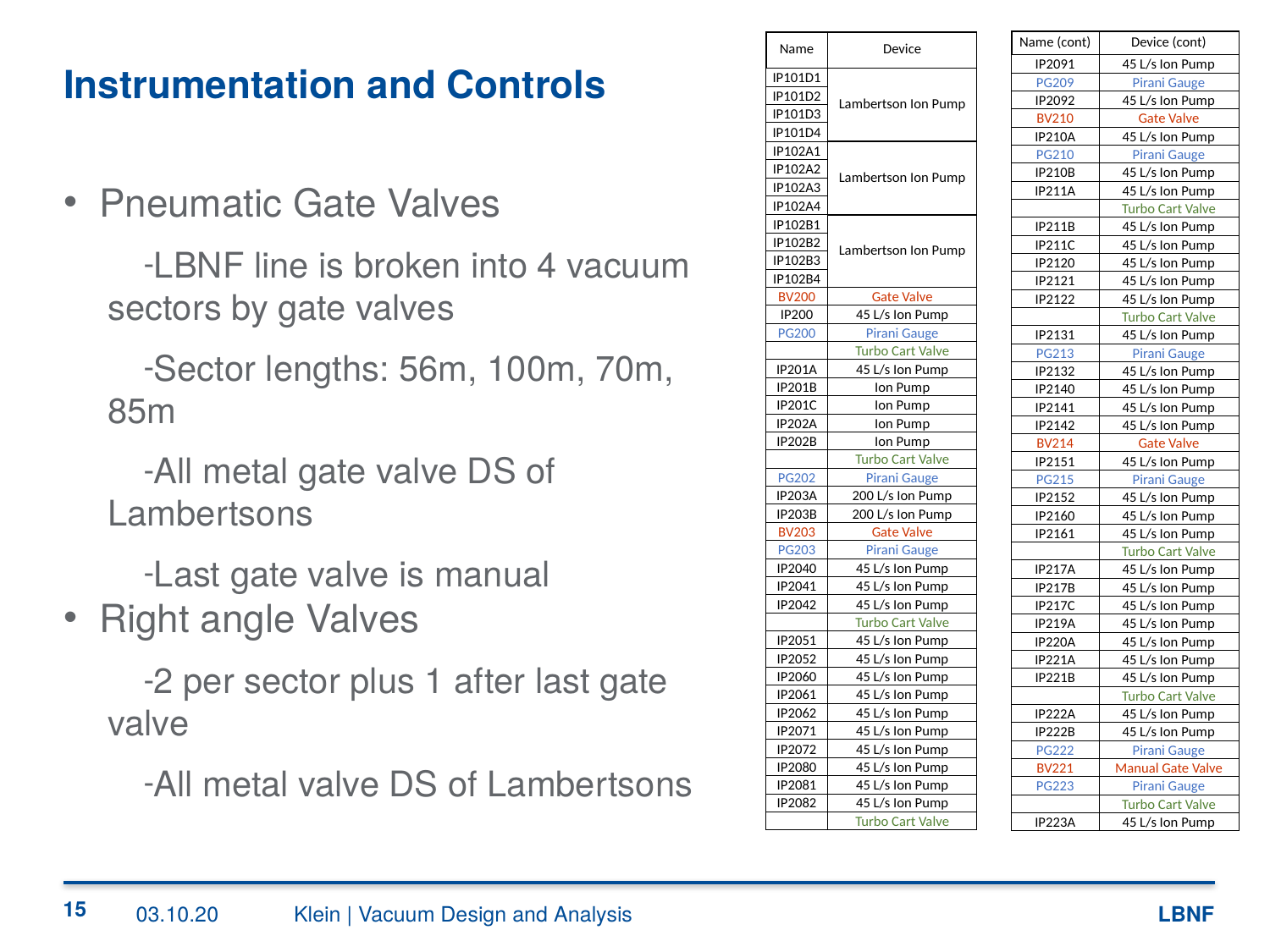

| Name (cont) | Device (cont) |
| --- | --- |
| IP2091 | 45 L/s Ion Pump |
| PG209 | Pirani Gauge |
| IP2092 | 45 L/s Ion Pump |
| BV210 | Gate Valve |
| IP210A | 45 L/s Ion Pump |
| PG210 | Pirani Gauge |
| IP210B | 45 L/s Ion Pump |
| IP211A | 45 L/s Ion Pump |
|  | Turbo Cart Valve |
| IP211B | 45 L/s Ion Pump |
| IP211C | 45 L/s Ion Pump |
| IP2120 | 45 L/s Ion Pump |
| IP2121 | 45 L/s Ion Pump |
| IP2122 | 45 L/s Ion Pump |
|  | Turbo Cart Valve |
| IP2131 | 45 L/s Ion Pump |
| PG213 | Pirani Gauge |
| IP2132 | 45 L/s Ion Pump |
| IP2140 | 45 L/s Ion Pump |
| IP2141 | 45 L/s Ion Pump |
| IP2142 | 45 L/s Ion Pump |
| BV214 | Gate Valve |
| IP2151 | 45 L/s Ion Pump |
| PG215 | Pirani Gauge |
| IP2152 | 45 L/s Ion Pump |
| IP2160 | 45 L/s Ion Pump |
| IP2161 | 45 L/s Ion Pump |
|  | Turbo Cart Valve |
| IP217A | 45 L/s Ion Pump |
| IP217B | 45 L/s Ion Pump |
| IP217C | 45 L/s Ion Pump |
| IP219A | 45 L/s Ion Pump |
| IP220A | 45 L/s Ion Pump |
| IP221A | 45 L/s Ion Pump |
| IP221B | 45 L/s Ion Pump |
|  | Turbo Cart Valve |
| IP222A | 45 L/s Ion Pump |
| IP222B | 45 L/s Ion Pump |
| PG222 | Pirani Gauge |
| BV221 | Manual Gate Valve |
| PG223 | Pirani Gauge |
|  | Turbo Cart Valve |
| IP223A | 45 L/s Ion Pump |
| Name | Device |
| --- | --- |
| IP101D1 | Lambertson Ion Pump |
| IP101D2 |  |
| IP101D3 |  |
| IP101D4 |  |
| IP102A1 | Lambertson Ion Pump |
| IP102A2 |  |
| IP102A3 |  |
| IP102A4 |  |
| IP102B1 | Lambertson Ion Pump |
| IP102B2 |  |
| IP102B3 |  |
| IP102B4 |  |
| BV200 | Gate Valve |
| IP200 | 45 L/s Ion Pump |
| PG200 | Pirani Gauge |
|  | Turbo Cart Valve |
| IP201A | 45 L/s Ion Pump |
| IP201B | Ion Pump |
| IP201C | Ion Pump |
| IP202A | Ion Pump |
| IP202B | Ion Pump |
|  | Turbo Cart Valve |
| PG202 | Pirani Gauge |
| IP203A | 200 L/s Ion Pump |
| IP203B | 200 L/s Ion Pump |
| BV203 | Gate Valve |
| PG203 | Pirani Gauge |
| IP2040 | 45 L/s Ion Pump |
| IP2041 | 45 L/s Ion Pump |
| IP2042 | 45 L/s Ion Pump |
|  | Turbo Cart Valve |
| IP2051 | 45 L/s Ion Pump |
| IP2052 | 45 L/s Ion Pump |
| IP2060 | 45 L/s Ion Pump |
| IP2061 | 45 L/s Ion Pump |
| IP2062 | 45 L/s Ion Pump |
| IP2071 | 45 L/s Ion Pump |
| IP2072 | 45 L/s Ion Pump |
| IP2080 | 45 L/s Ion Pump |
| IP2081 | 45 L/s Ion Pump |
| IP2082 | 45 L/s Ion Pump |
|  | Turbo Cart Valve |
# Instrumentation and Controls
Pneumatic Gate Valves
LBNF line is broken into 4 vacuum sectors by gate valves
Sector lengths: 56m, 100m, 70m, 85m
All metal gate valve DS of Lambertsons
Last gate valve is manual
Right angle Valves
2 per sector plus 1 after last gate valve
All metal valve DS of Lambertsons

15
03.10.20
Klein | Vacuum Design and Analysis